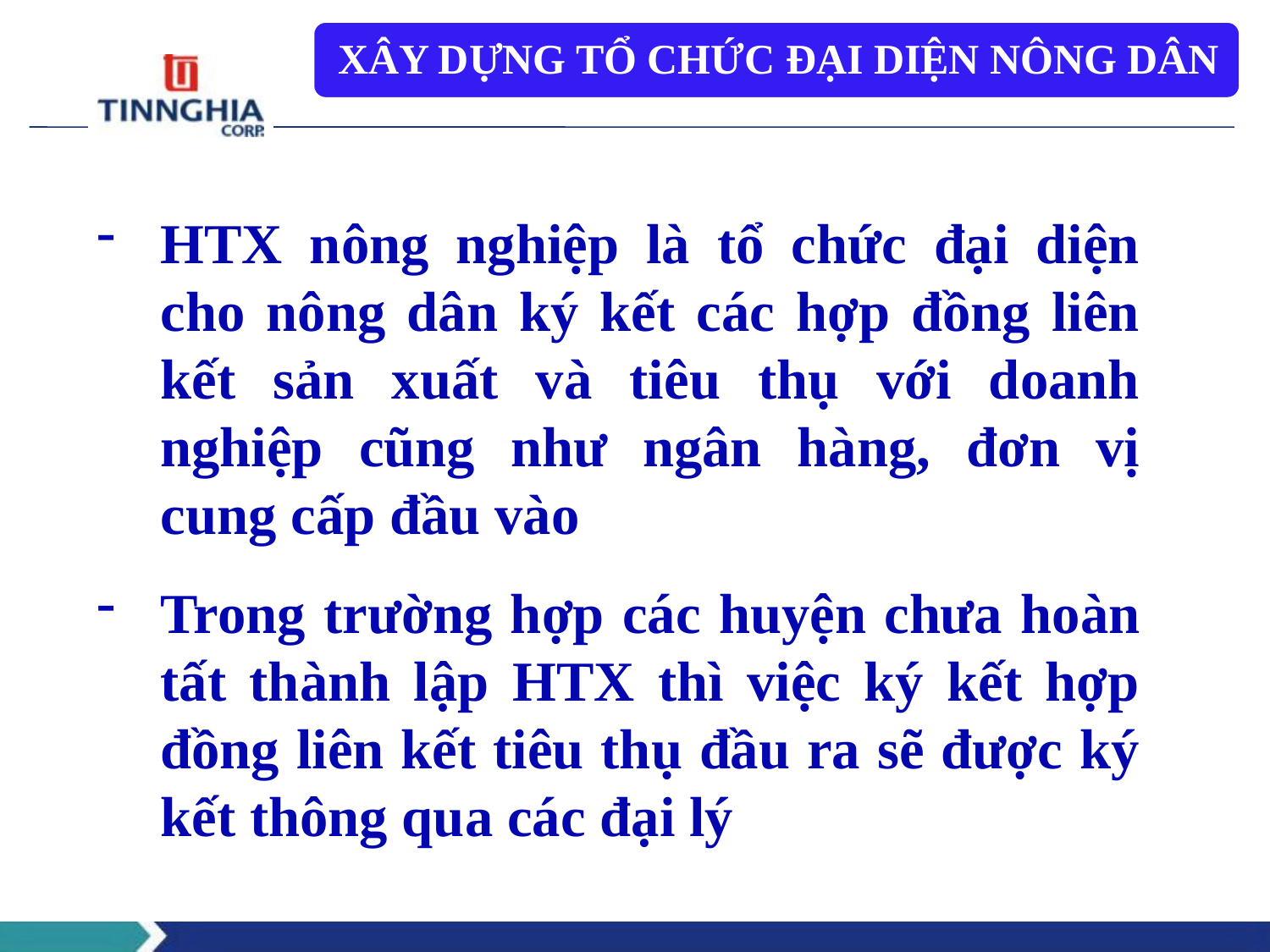

XÂY DỰNG TỔ CHỨC ĐẠI DIỆN NÔNG DÂN
HTX nông nghiệp là tổ chức đại diện cho nông dân ký kết các hợp đồng liên kết sản xuất và tiêu thụ với doanh nghiệp cũng như ngân hàng, đơn vị cung cấp đầu vào
Trong trường hợp các huyện chưa hoàn tất thành lập HTX thì việc ký kết hợp đồng liên kết tiêu thụ đầu ra sẽ được ký kết thông qua các đại lý